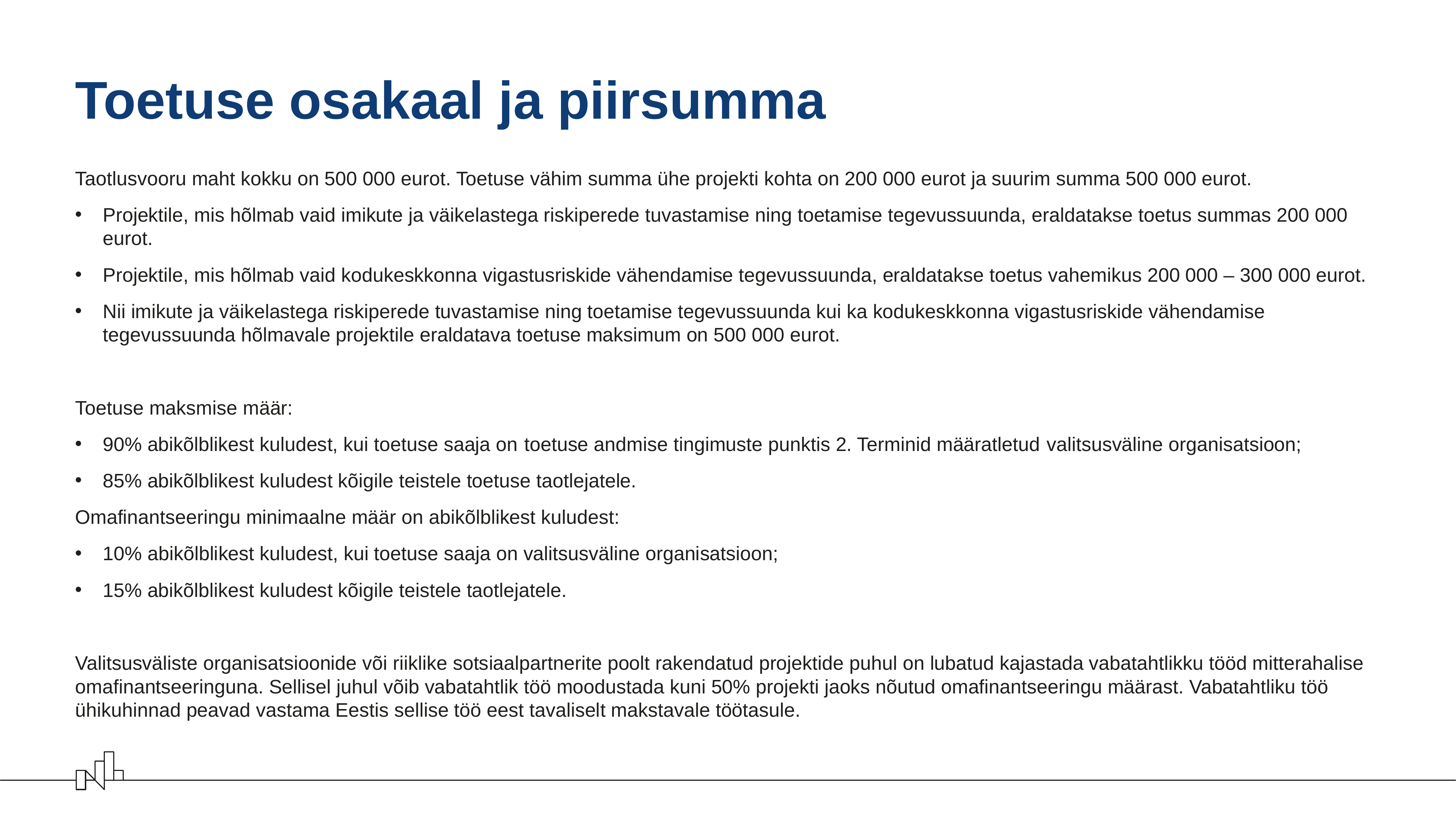

# Toetuse osakaal ja piirsumma
Taotlusvooru maht kokku on 500 000 eurot. Toetuse vähim summa ühe projekti kohta on 200 000 eurot ja suurim summa 500 000 eurot.
Projektile, mis hõlmab vaid imikute ja väikelastega riskiperede tuvastamise ning toetamise tegevussuunda, eraldatakse toetus summas 200 000 eurot.
Projektile, mis hõlmab vaid kodukeskkonna vigastusriskide vähendamise tegevussuunda, eraldatakse toetus vahemikus 200 000 – 300 000 eurot.
Nii imikute ja väikelastega riskiperede tuvastamise ning toetamise tegevussuunda kui ka kodukeskkonna vigastusriskide vähendamise tegevussuunda hõlmavale projektile eraldatava toetuse maksimum on 500 000 eurot.

Toetuse maksmise määr:
90% abikõlblikest kuludest, kui toetuse saaja on toetuse andmise tingimuste punktis 2. Terminid määratletud valitsusväline organisatsioon;
85% abikõlblikest kuludest kõigile teistele toetuse taotlejatele.
Omafinantseeringu minimaalne määr on abikõlblikest kuludest:
10% abikõlblikest kuludest, kui toetuse saaja on valitsusväline organisatsioon;
15% abikõlblikest kuludest kõigile teistele taotlejatele.

Valitsusväliste organisatsioonide või riiklike sotsiaalpartnerite poolt rakendatud projektide puhul on lubatud kajastada vabatahtlikku tööd mitterahalise omafinantseeringuna. Sellisel juhul võib vabatahtlik töö moodustada kuni 50% projekti jaoks nõutud omafinantseeringu määrast. Vabatahtliku töö ühikuhinnad peavad vastama Eestis sellise töö eest tavaliselt makstavale töötasule.